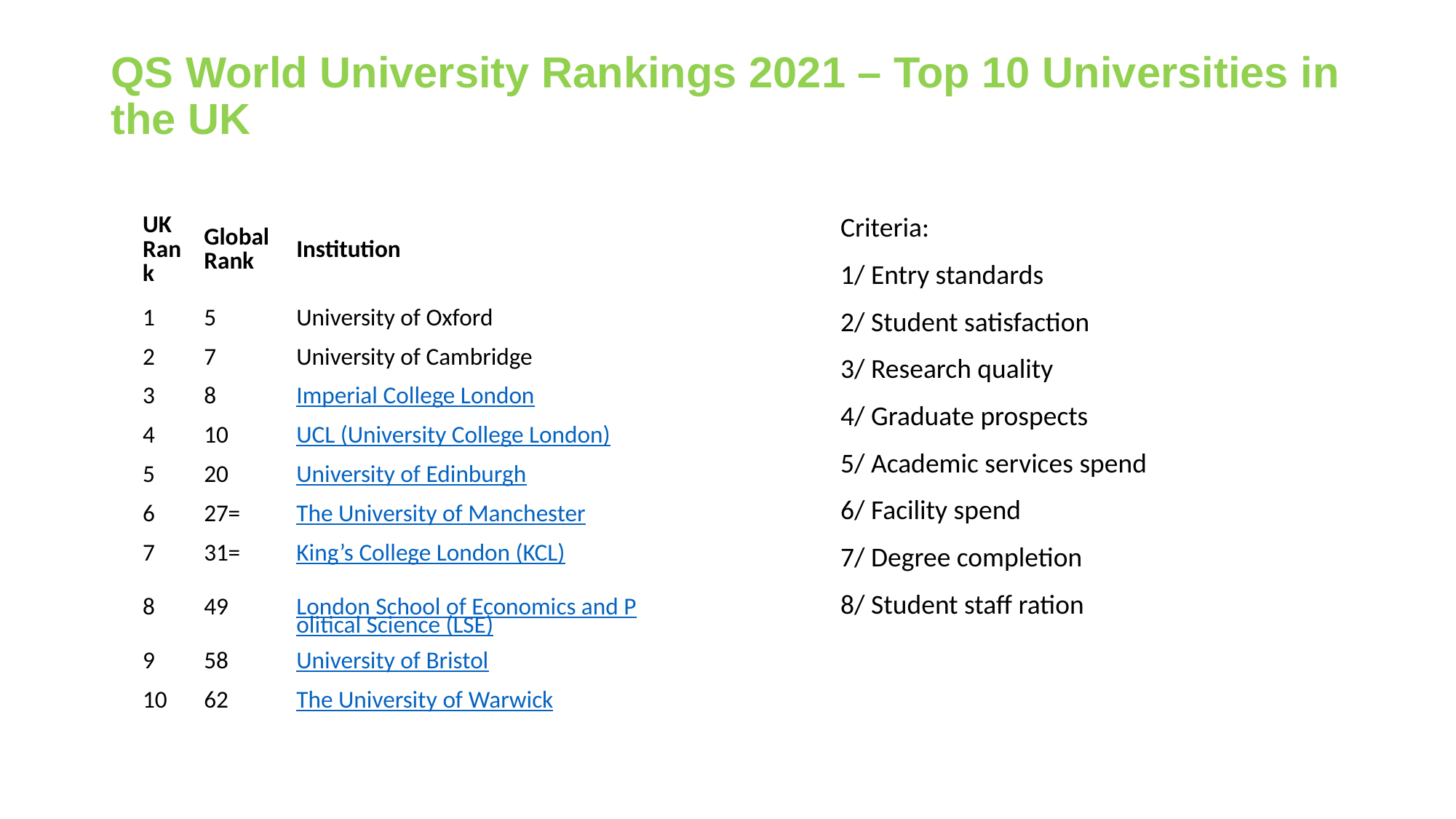

# QS World University Rankings 2021 – Top 10 Universities in the UK
| UK Rank | Global Rank | Institution |
| --- | --- | --- |
| 1 | 5 | University of Oxford |
| 2 | 7 | University of Cambridge |
| 3 | 8 | Imperial College London |
| 4 | 10 | UCL (University College London) |
| 5 | 20 | University of Edinburgh |
| 6 | 27= | The University of Manchester |
| 7 | 31= | King’s College London (KCL) |
| 8 | 49 | London School of Economics and Political Science (LSE) |
| 9 | 58 | University of Bristol |
| 10 | 62 | The University of Warwick |
Criteria:
1/ Entry standards
2/ Student satisfaction
3/ Research quality
4/ Graduate prospects
5/ Academic services spend
6/ Facility spend
7/ Degree completion
8/ Student staff ration